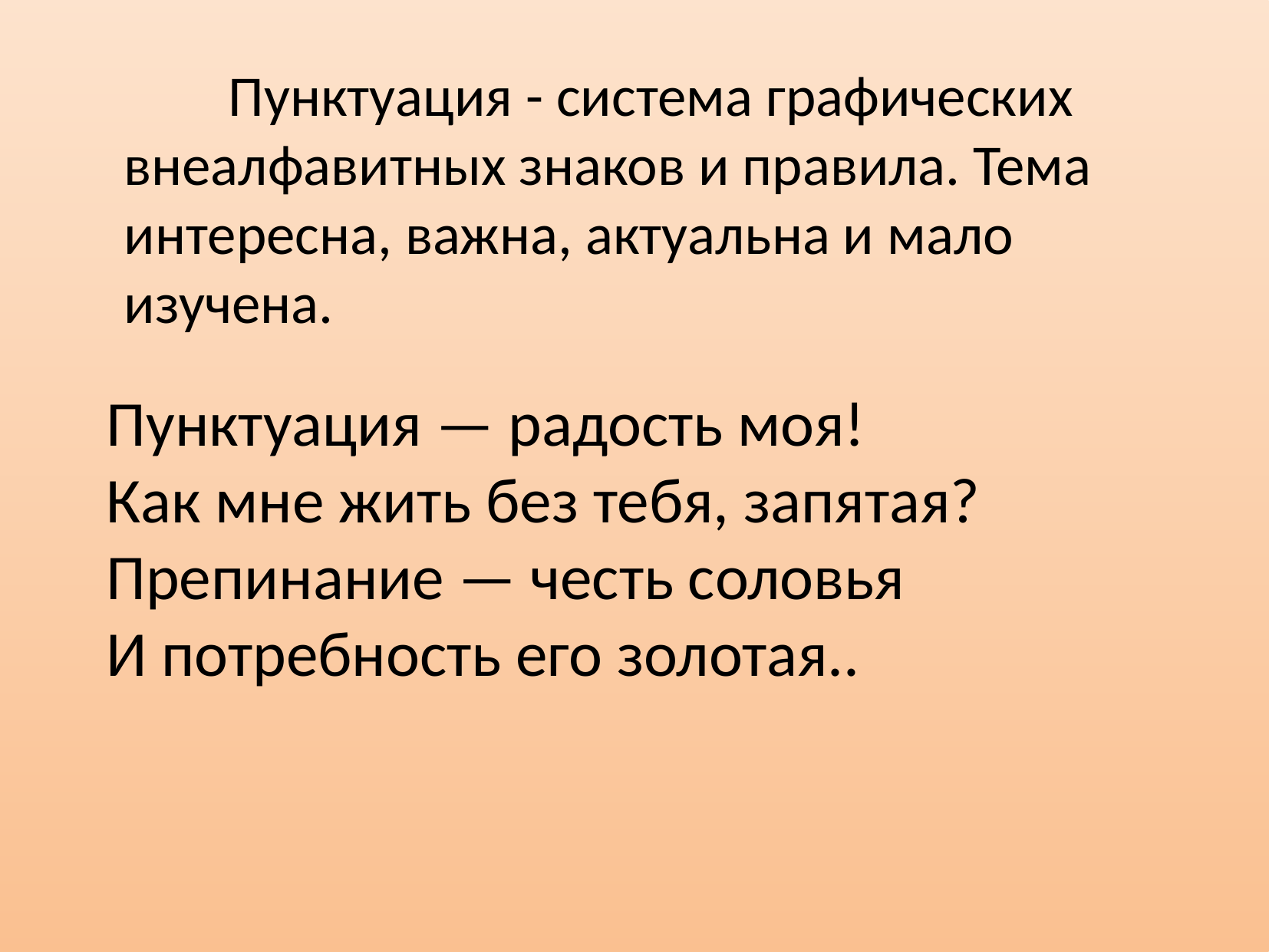

Пунктуация - система графических внеалфавитных знаков и правила. Тема интересна, важна, актуальна и мало изучена.
Пунктуация — радость моя!
Как мне жить без тебя, запятая?
Препинание — честь соловья
И потребность его золотая..